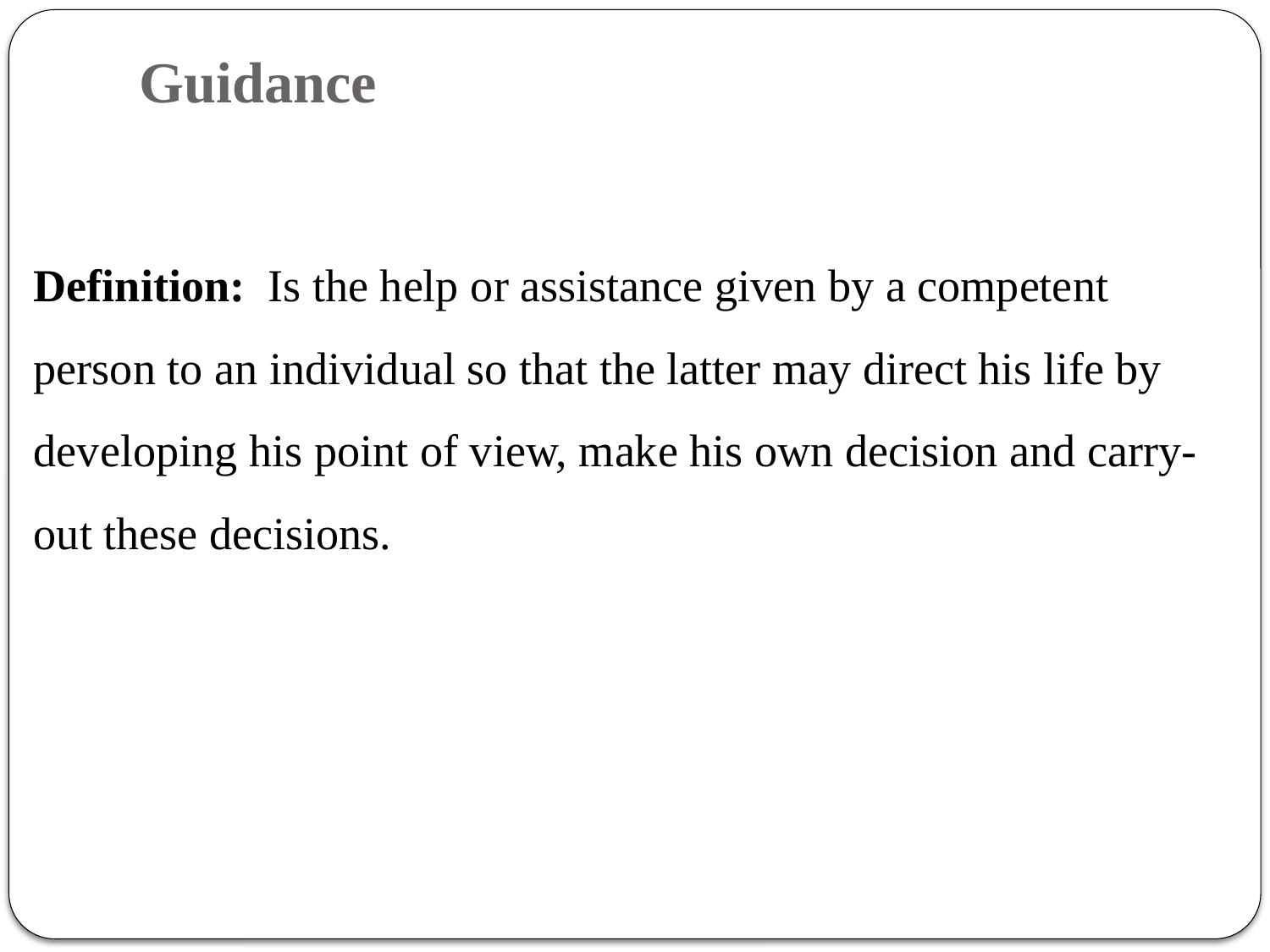

# Guidance
Definition:  Is the help or assistance given by a competent person to an individual so that the latter may direct his life by developing his point of view, make his own decision and carry- out these decisions.